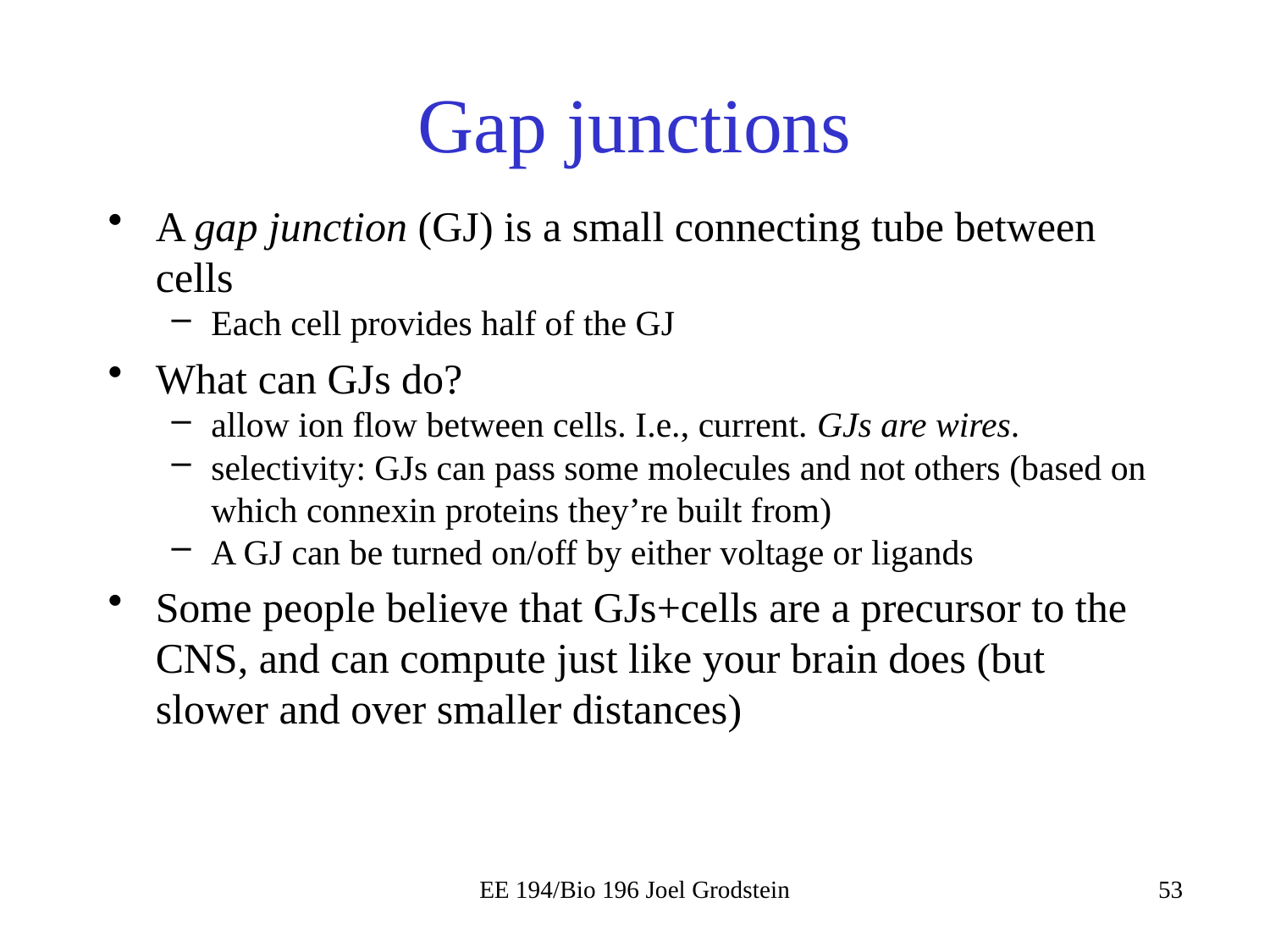

# Gap junctions
A gap junction (GJ) is a small connecting tube between cells
Each cell provides half of the GJ
What can GJs do?
allow ion flow between cells. I.e., current. GJs are wires.
selectivity: GJs can pass some molecules and not others (based on which connexin proteins they’re built from)
A GJ can be turned on/off by either voltage or ligands
Some people believe that GJs+cells are a precursor to the CNS, and can compute just like your brain does (but slower and over smaller distances)

EE 194/Bio 196 Joel Grodstein